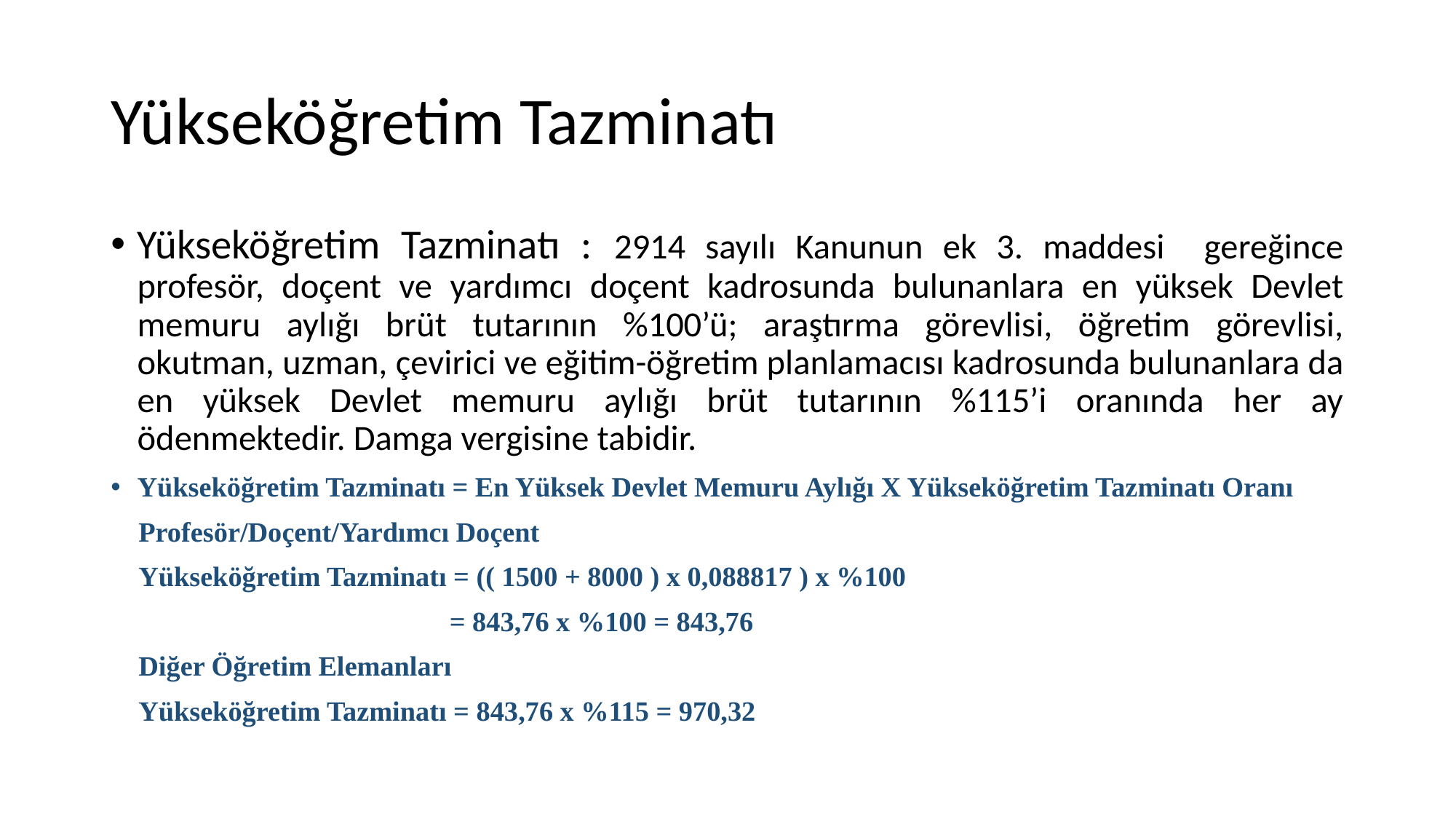

# Yükseköğretim Tazminatı
Yükseköğretim Tazminatı : 2914 sayılı Kanunun ek 3. maddesi  gereğince profesör, doçent ve yardımcı doçent kadrosunda bulunanlara en yüksek Devlet memuru aylığı brüt tutarının %100’ü; araştırma görevlisi, öğretim görevlisi, okutman, uzman, çevirici ve eğitim-öğretim planlamacısı kadrosunda bulunanlara da en yüksek Devlet memuru aylığı brüt tutarının %115’i oranında her ay ödenmektedir. Damga vergisine tabidir.
Yükseköğretim Tazminatı = En Yüksek Devlet Memuru Aylığı X Yükseköğretim Tazminatı Oranı
    Profesör/Doçent/Yardımcı Doçent
    Yükseköğretim Tazminatı = (( 1500 + 8000 ) x 0,088817 ) x %100
                                                 = 843,76 x %100 = 843,76
    Diğer Öğretim Elemanları
    Yükseköğretim Tazminatı = 843,76 x %115 = 970,32